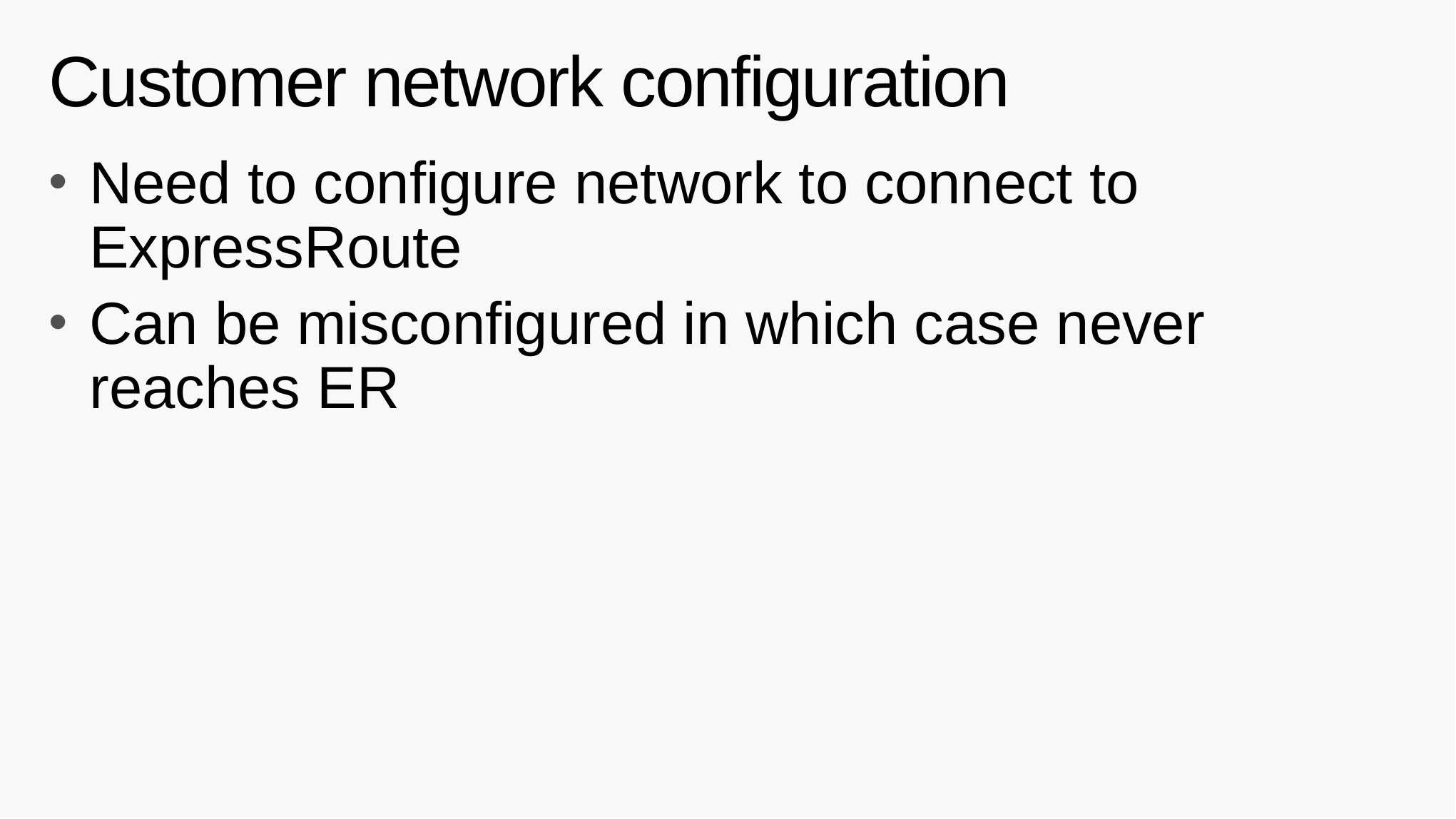

# Customer network configuration
Need to configure network to connect to ExpressRoute
Can be misconfigured in which case never reaches ER